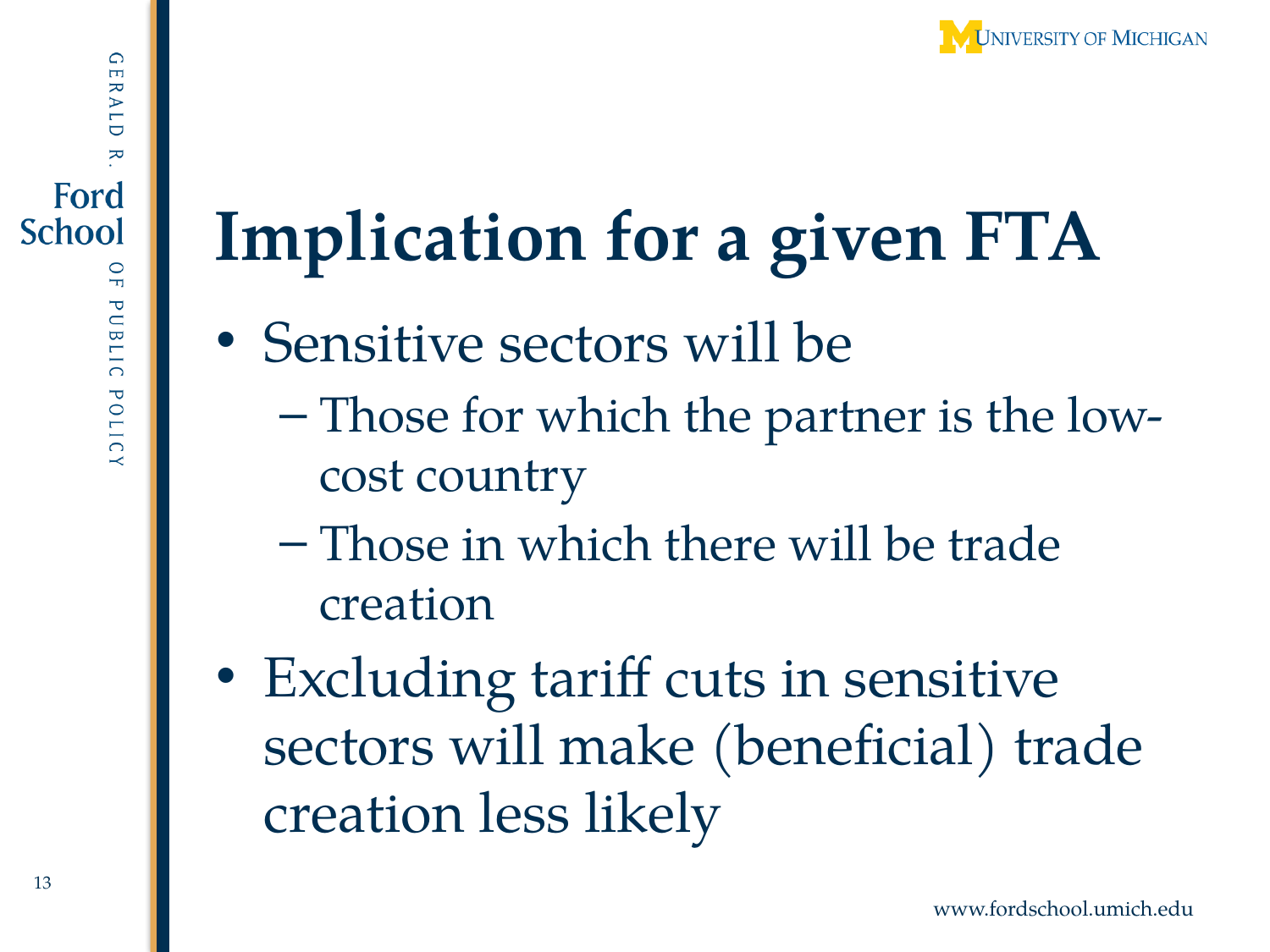

# Implication for a given FTA
Sensitive sectors will be
Those for which the partner is the low-cost country
Those in which there will be trade creation
Excluding tariff cuts in sensitive sectors will make (beneficial) trade creation less likely
13